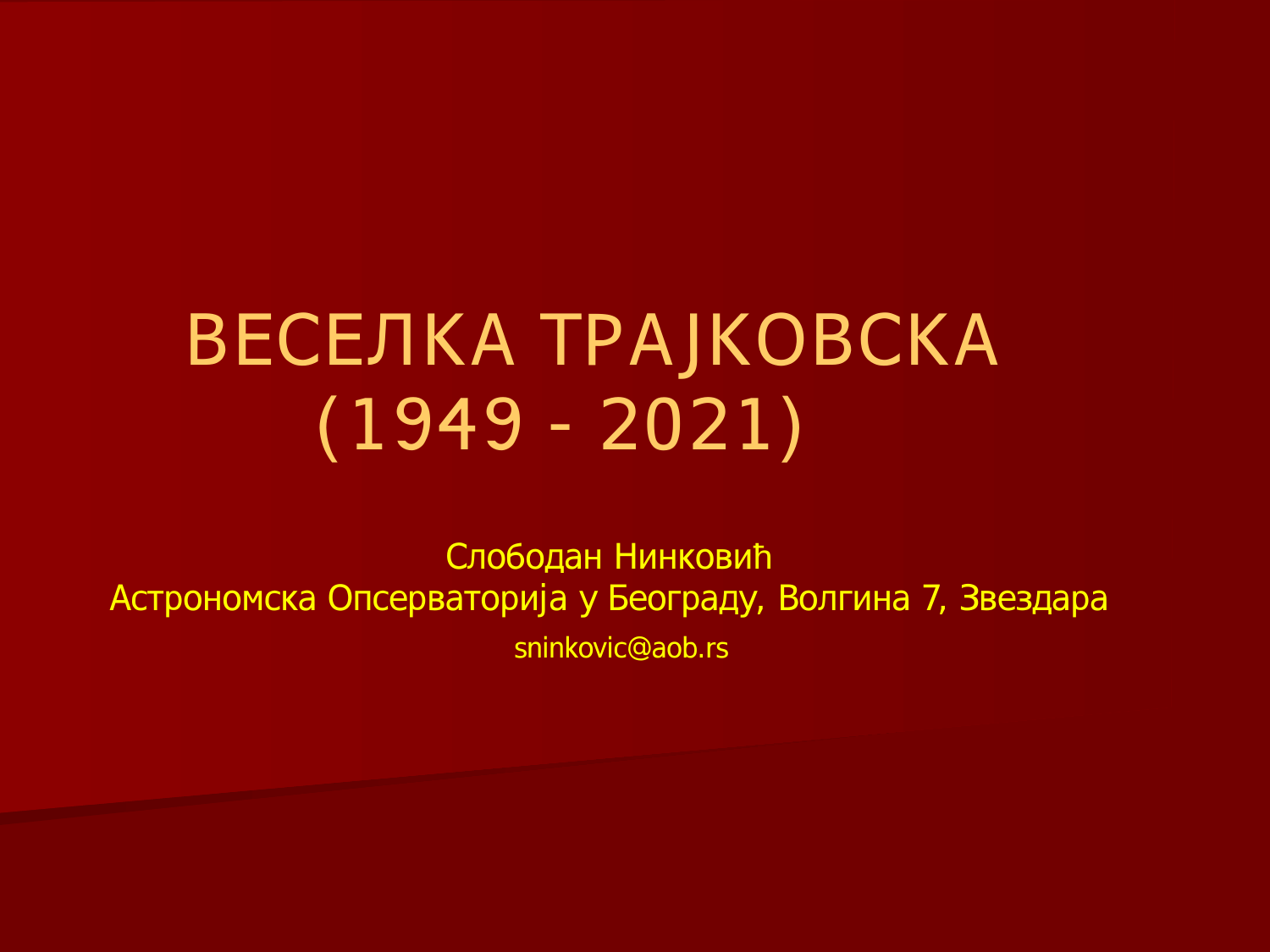

# ВЕСЕЛКА ТРАЈКОВСКА (1949 - 2021)
Слободан Нинковић
Астрономска Опсерваторија у Београду, Волгина 7, Звездара
 sninkovic@aob.rs